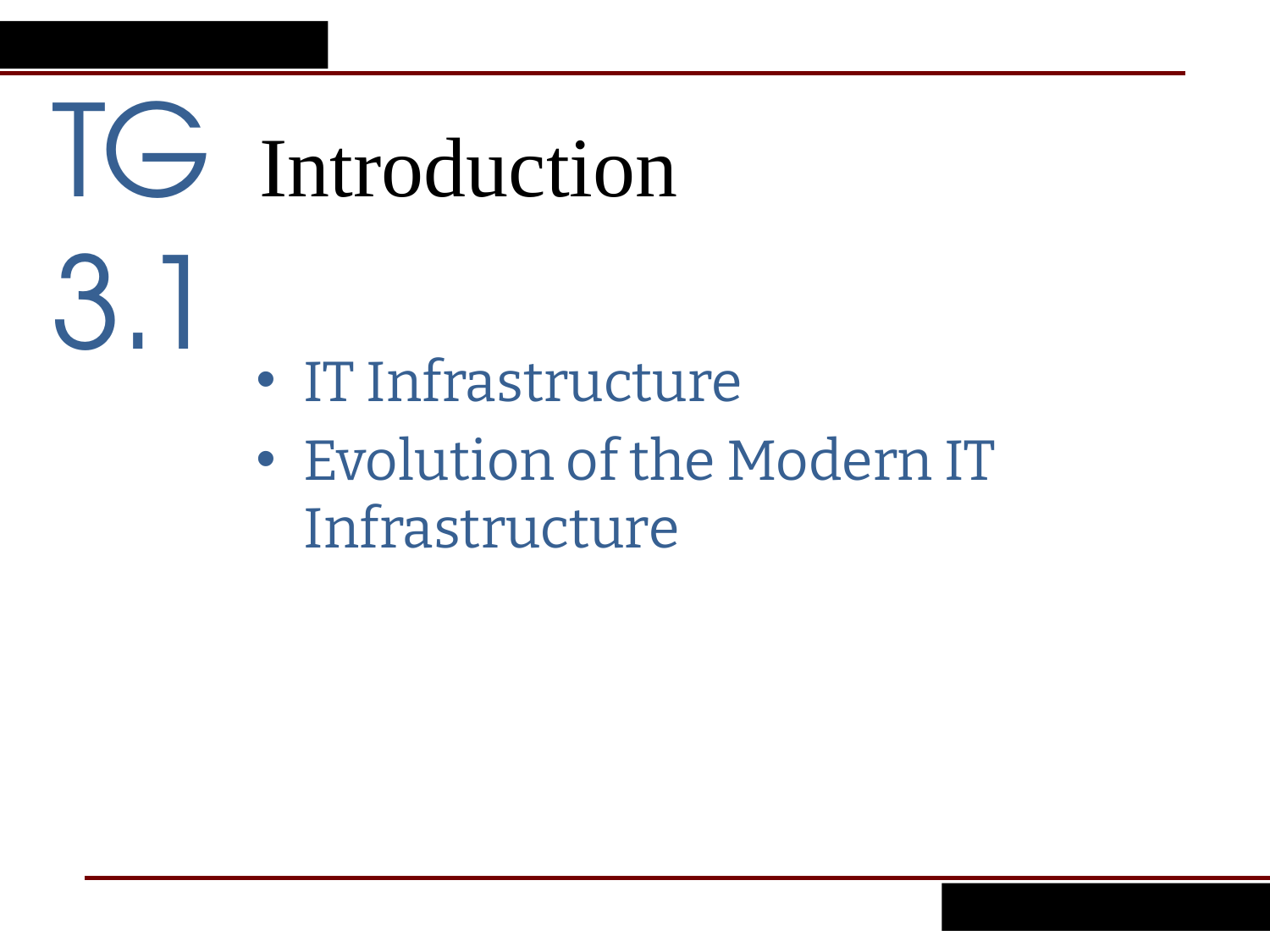

TG 3.1
Introduction
IT Infrastructure
Evolution of the Modern IT Infrastructure